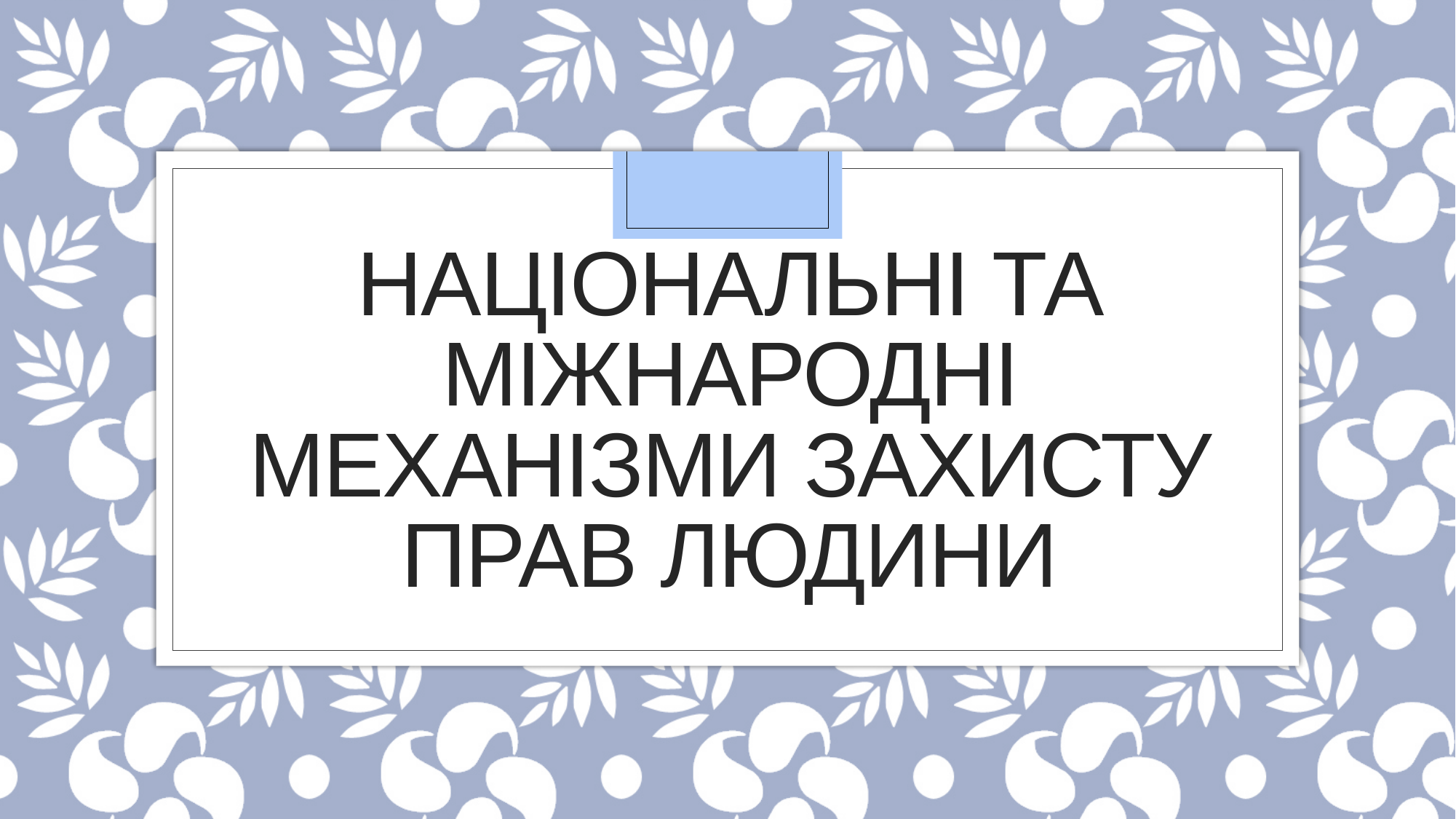

# Національні та міжнародні механізми захисту прав людини